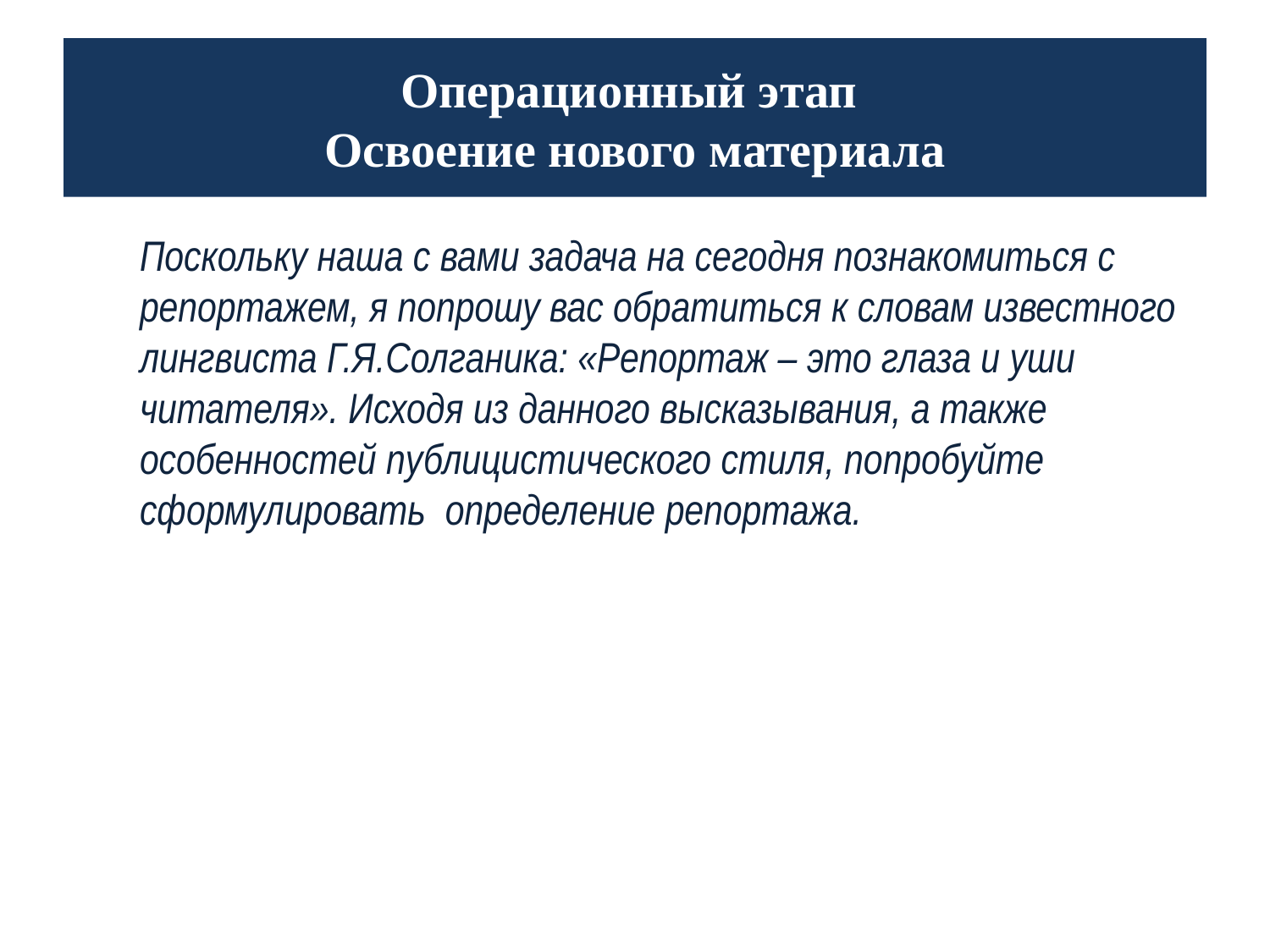

# Операционный этап Освоение нового материала
Поскольку наша с вами задача на сегодня познакомиться с репортажем, я попрошу вас обратиться к словам известного лингвиста Г.Я.Солганика: «Репортаж – это глаза и уши читателя». Исходя из данного высказывания, а также особенностей публицистического стиля, попробуйте сформулировать  определение репортажа.